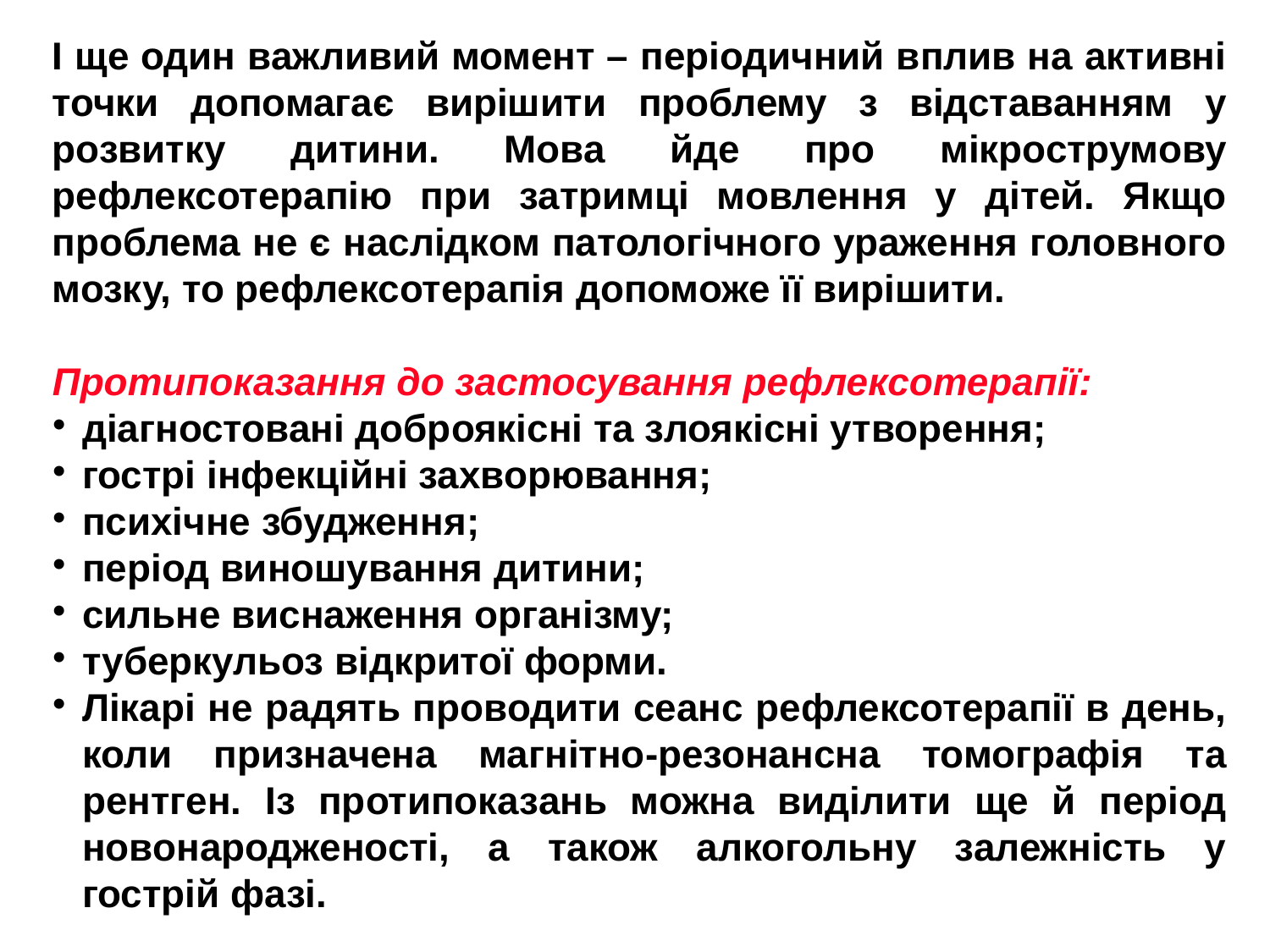

І ще один важливий момент – періодичний вплив на активні точки допомагає вирішити проблему з відставанням у розвитку дитини. Мова йде про мікрострумову рефлексотерапію при затримці мовлення у дітей. Якщо проблема не є наслідком патологічного ураження головного мозку, то рефлексотерапія допоможе її вирішити.

Протипоказання до застосування рефлексотерапії:
діагностовані доброякісні та злоякісні утворення;
гострі інфекційні захворювання;
психічне збудження;
період виношування дитини;
сильне виснаження організму;
туберкульоз відкритої форми.
Лікарі не радять проводити сеанс рефлексотерапії в день, коли призначена магнітно-резонансна томографія та рентген. Із протипоказань можна виділити ще й період новонародженості, а також алкогольну залежність у гострій фазі.